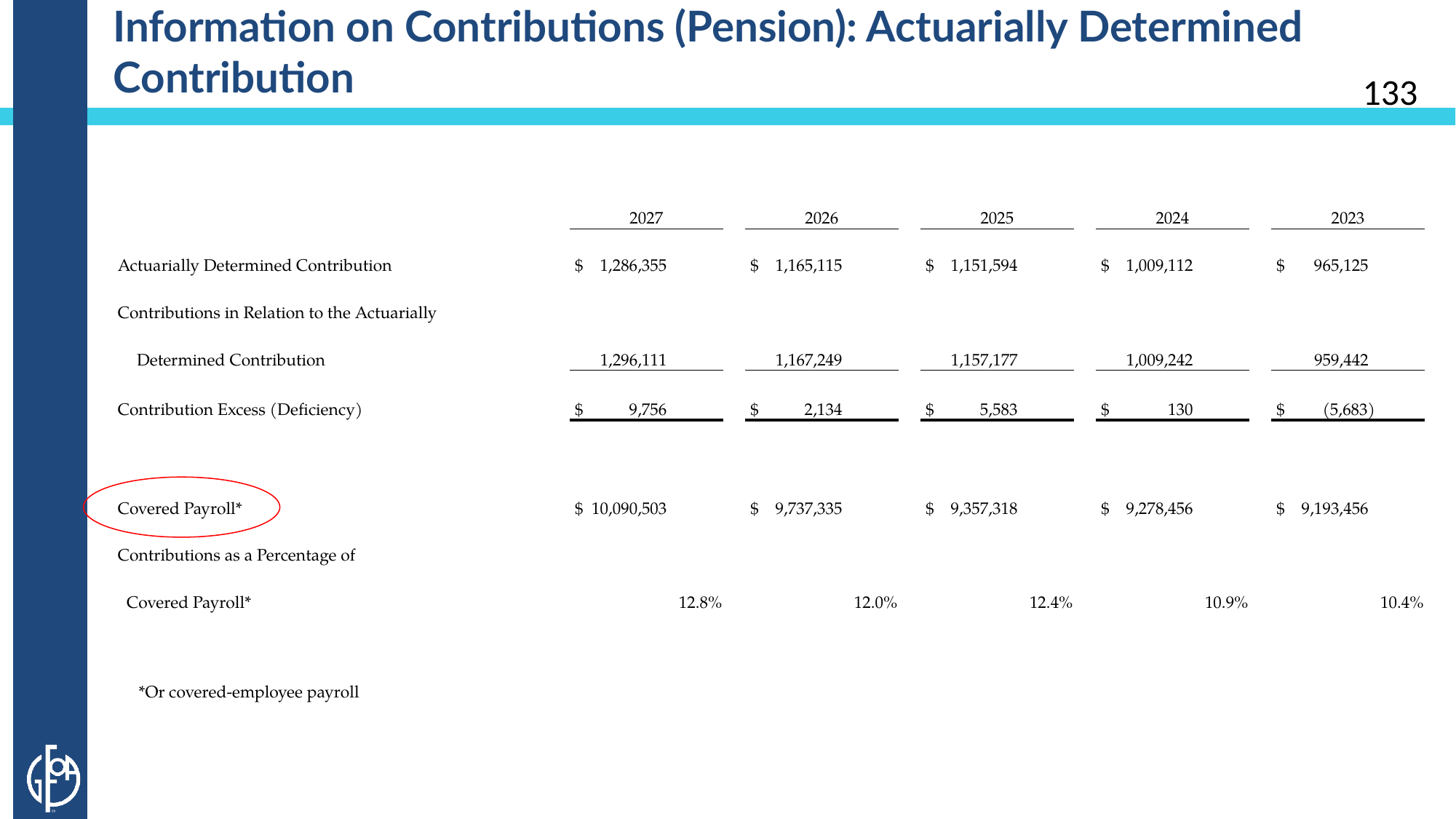

# Information on Contributions (Pension): Actuarially Determined Contribution
133
|  | 2027 |  | 2026 |  | 2025 |  | 2024 |  | 2023 |
| --- | --- | --- | --- | --- | --- | --- | --- | --- | --- |
| Actuarially Determined Contribution | $ 1,286,355 |  | $ 1,165,115 |  | $ 1,151,594 |  | $ 1,009,112 |  | $ 965,125 |
| Contributions in Relation to the Actuarially |  |  |  |  |  |  |  |  |  |
| Determined Contribution | 1,296,111 |  | 1,167,249 |  | 1,157,177 |  | 1,009,242 |  | 959,442 |
| Contribution Excess (Deficiency) | $ 9,756 |  | $ 2,134 |  | $ 5,583 |  | $ 130 |  | $ (5,683) |
|  |  |  |  |  |  |  |  |  |  |
| Covered Payroll\* | $ 10,090,503 |  | $ 9,737,335 |  | $ 9,357,318 |  | $ 9,278,456 |  | $ 9,193,456 |
| Contributions as a Percentage of |  |  |  |  |  |  |  |  |  |
| Covered Payroll\* | 12.8% |  | 12.0% |  | 12.4% |  | 10.9% |  | 10.4% |
|  |  |  |  |  |  |  |  |  |  |

*Or covered-employee payroll